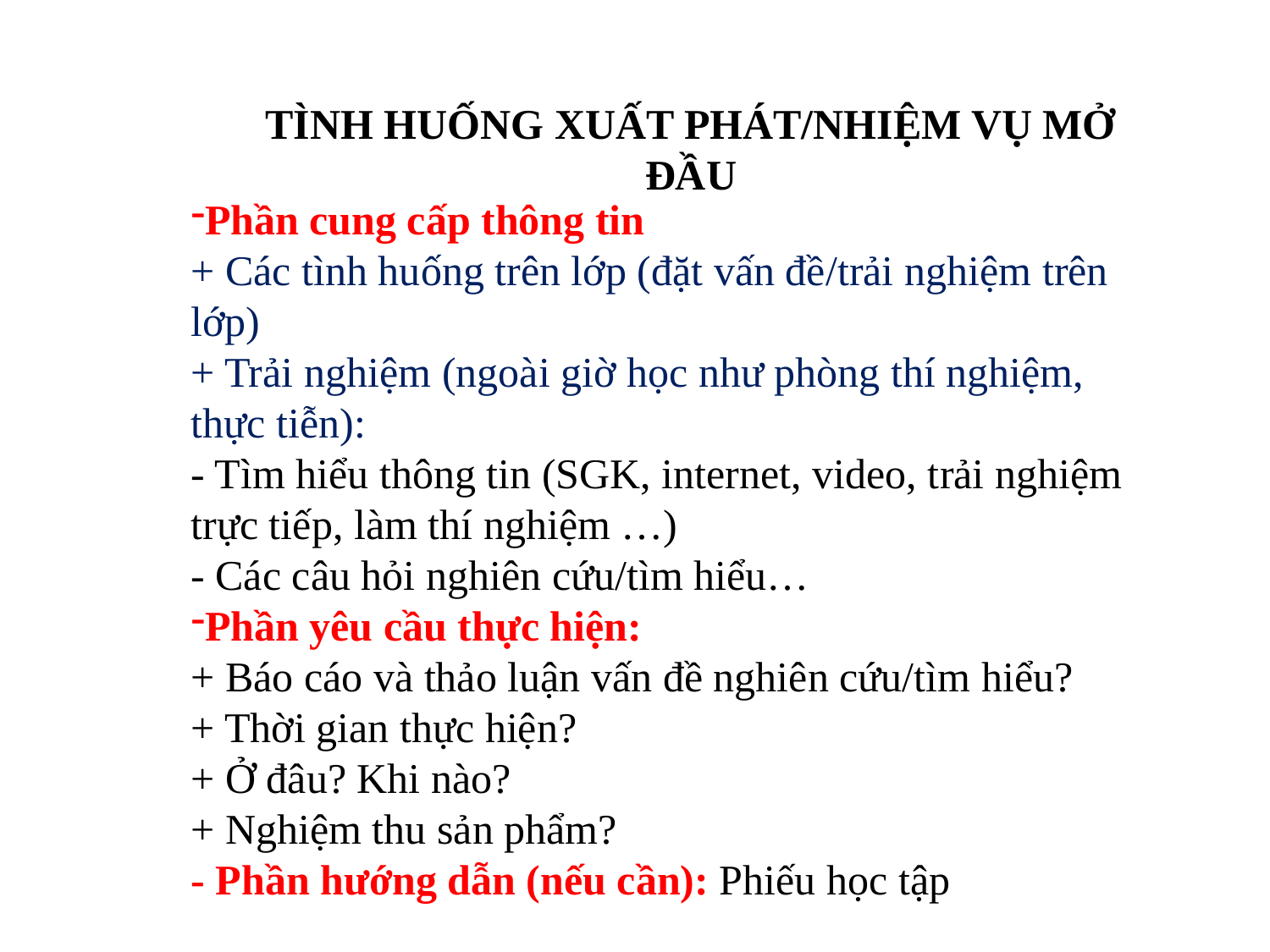

TÌNH HUỐNG XUẤT PHÁT/NHIỆM VỤ MỞ ĐẦU
Phần cung cấp thông tin
+ Các tình huống trên lớp (đặt vấn đề/trải nghiệm trên lớp)
+ Trải nghiệm (ngoài giờ học như phòng thí nghiệm, thực tiễn):
- Tìm hiểu thông tin (SGK, internet, video, trải nghiệm trực tiếp, làm thí nghiệm …)
- Các câu hỏi nghiên cứu/tìm hiểu…
Phần yêu cầu thực hiện:
+ Báo cáo và thảo luận vấn đề nghiên cứu/tìm hiểu?
+ Thời gian thực hiện?
+ Ở đâu? Khi nào?
+ Nghiệm thu sản phẩm?
- Phần hướng dẫn (nếu cần): Phiếu học tập